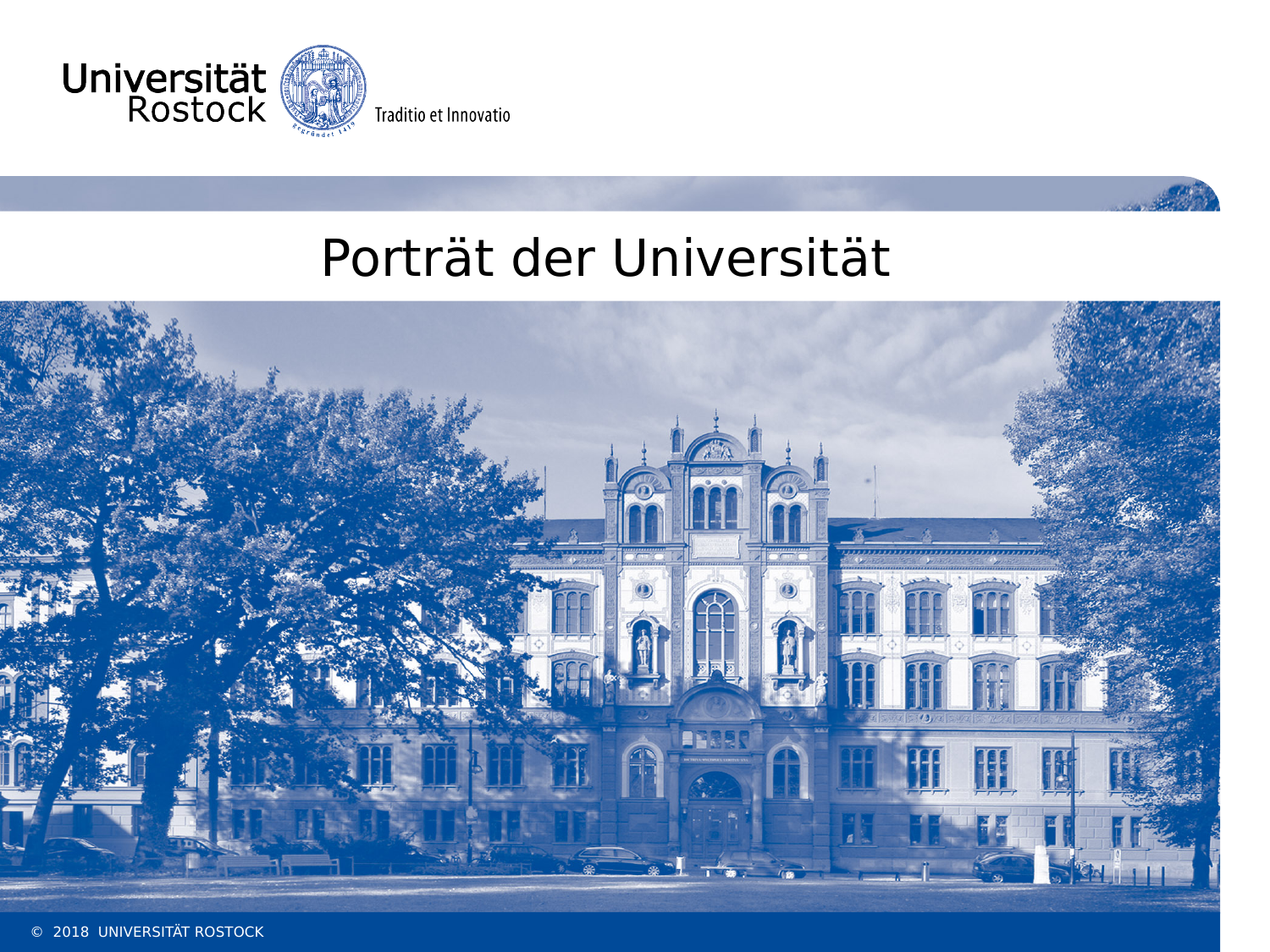

# Porträt der Universität
©  2018  UNIVERSITÄT ROSTOCK